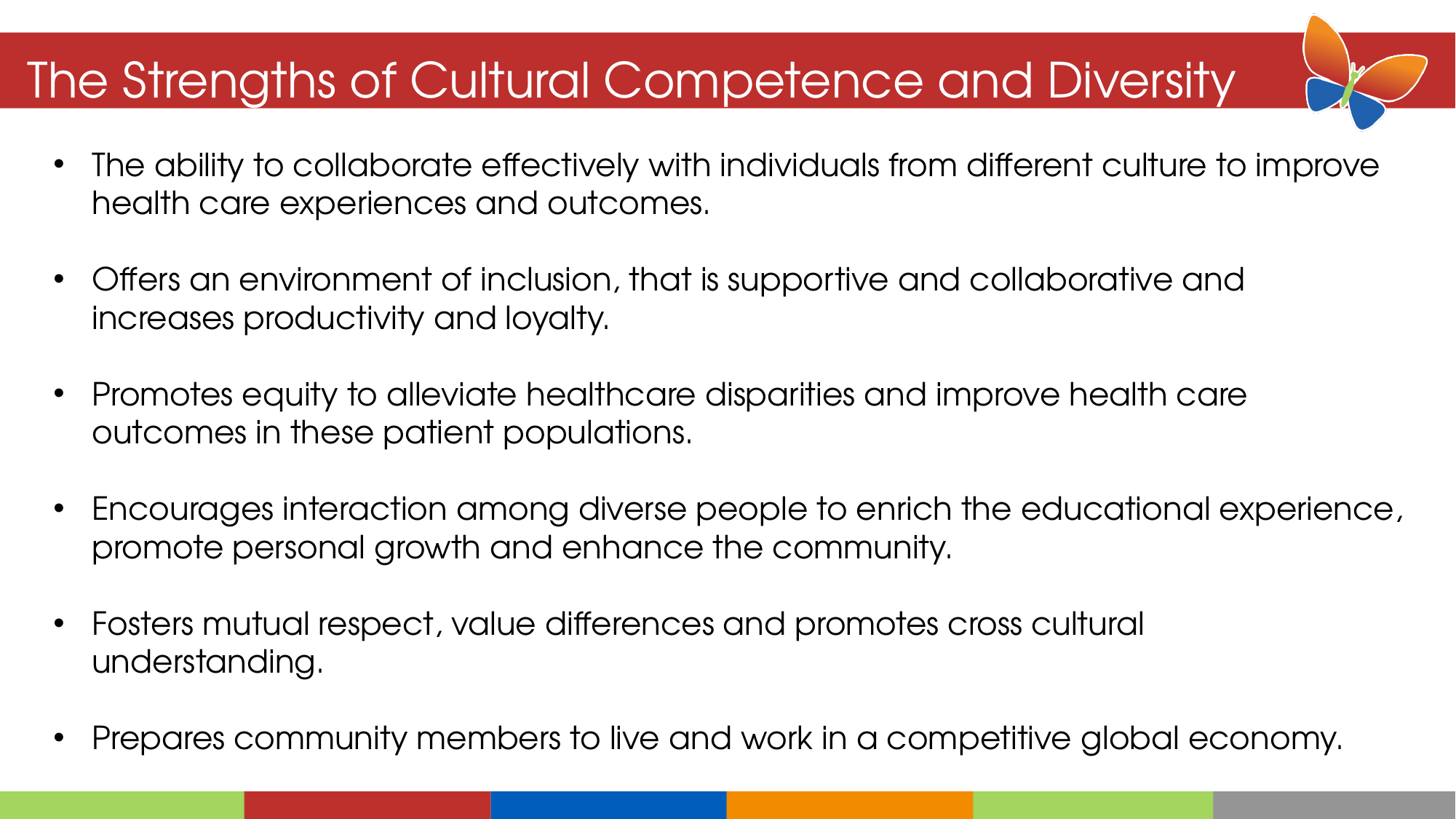

# The Strengths of Cultural Competence and Diversity
The ability to collaborate effectively with individuals from different culture to improve health care experiences and outcomes.

Offers an environment of inclusion, that is supportive and collaborative and increases productivity and loyalty.

Promotes equity to alleviate healthcare disparities and improve health care outcomes in these patient populations.

Encourages interaction among diverse people to enrich the educational experience, promote personal growth and enhance the community.

Fosters mutual respect, value differences and promotes cross cultural understanding.

Prepares community members to live and work in a competitive global economy.